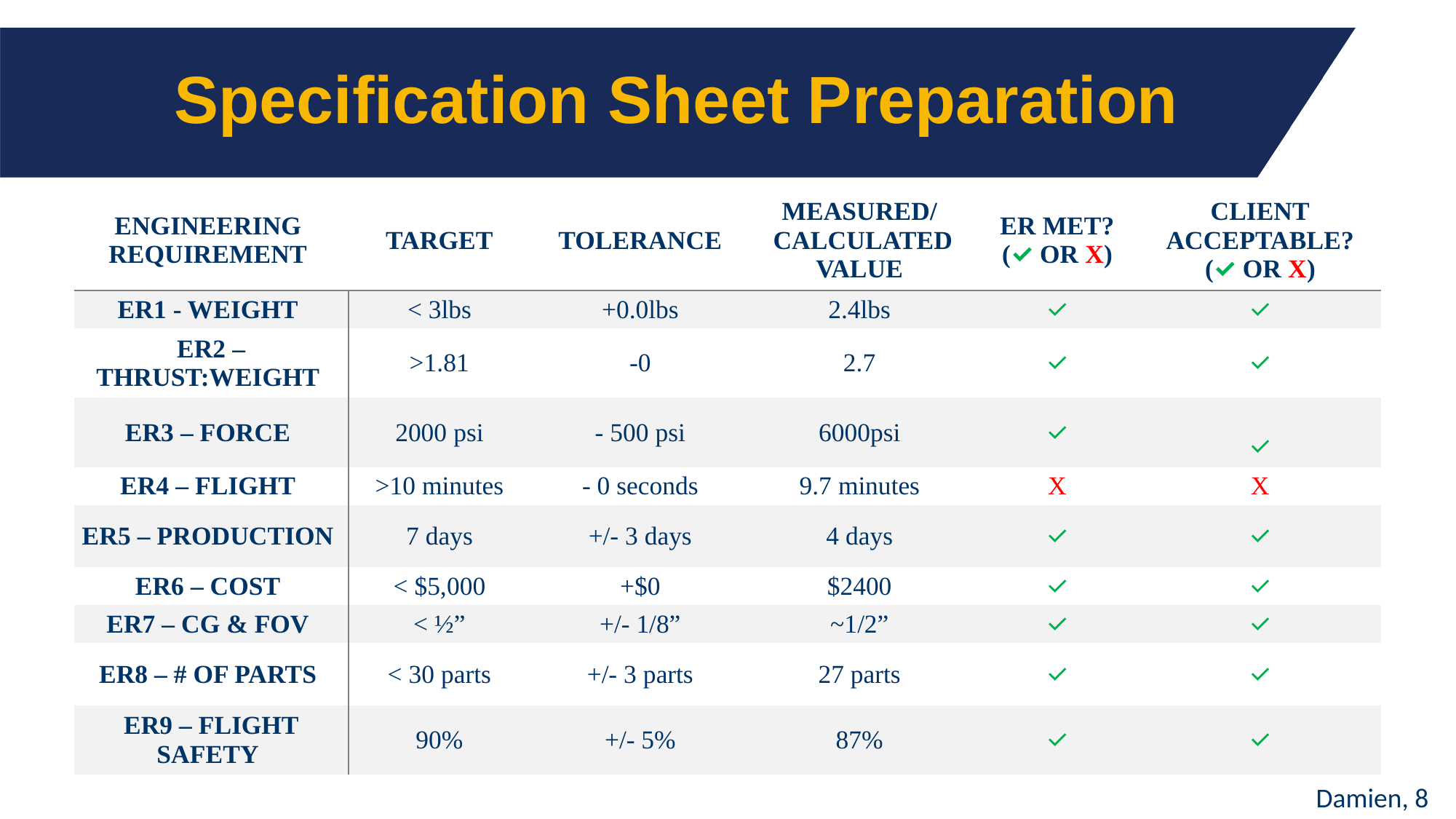

# Specification Sheet Preparation
| ENGINEERING  REQUIREMENT | TARGET | TOLERANCE | MEASURED/  CALCULATED VALUE | ER MET?  (✓ OR X) | CLIENT  ACCEPTABLE?  (✓ OR X) |
| --- | --- | --- | --- | --- | --- |
| ER1 - WEIGHT | < 3lbs | +0.0lbs | 2.4lbs | ✓ | ✓ |
| ER2 – THRUST:WEIGHT | >1.81 | -0 | 2.7 | ✓ | ✓ |
| ER3 – FORCE | 2000 psi | - 500 psi | 6000psi | ✓ | ✓ |
| ER4 – FLIGHT | >10 minutes | - 0 seconds | 9.7 minutes | X | X |
| ER5 – PRODUCTION | 7 days | +/- 3 days | 4 days | ✓ | ✓ |
| ER6 – COST | < $5,000 | +$0 | $2400 | ✓ | ✓ |
| ER7 – CG & FOV | < ½” | +/- 1/8” | ~1/2” | ✓ | ✓ |
| ER8 – # OF PARTS | < 30 parts | +/- 3 parts | 27 parts | ✓ | ✓ |
| ER9 – FLIGHT SAFETY | 90% | +/- 5% | 87% | ✓ | ✓ |
Damien, 8